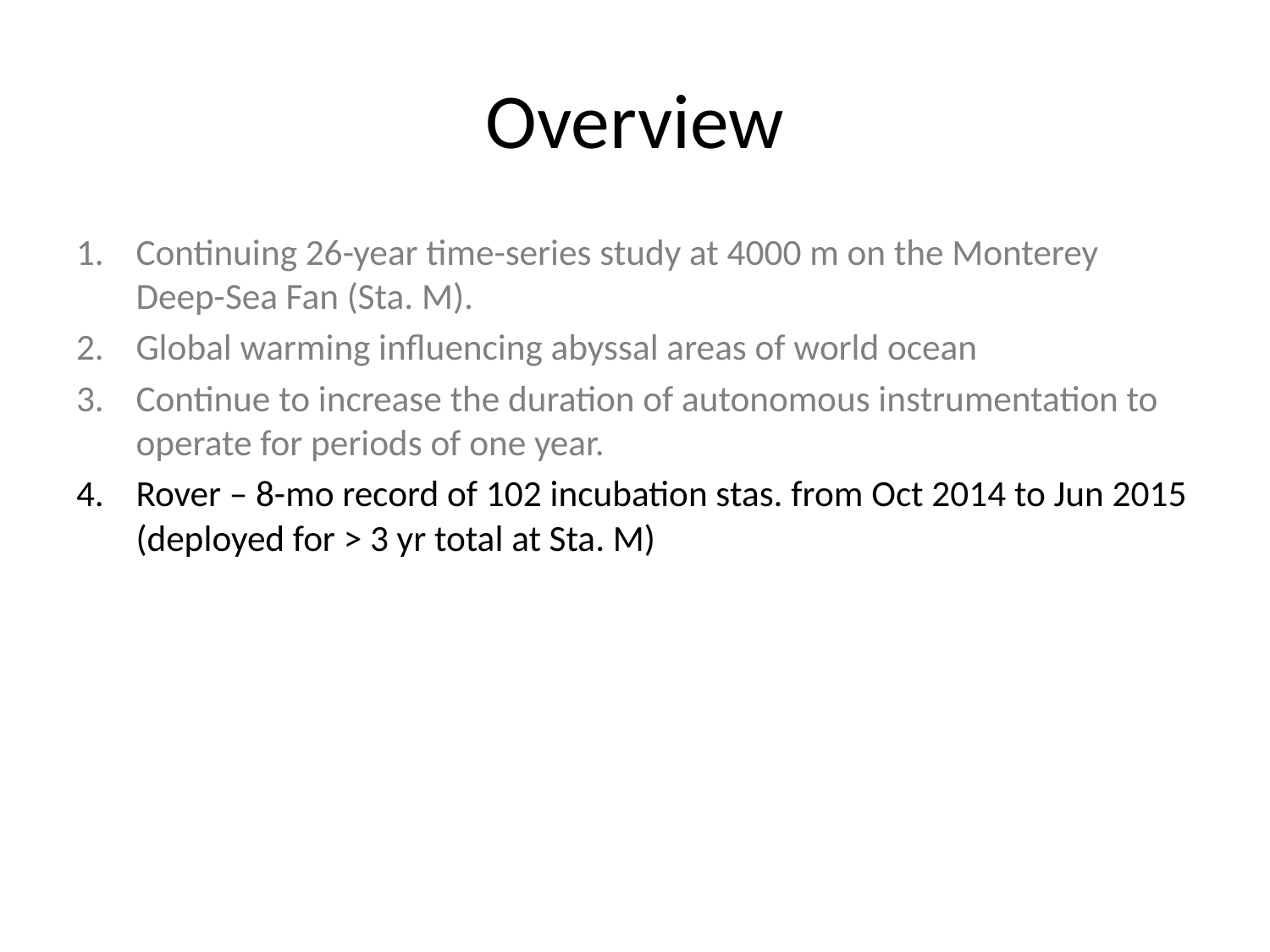

# Overview
Continuing 26-year time-series study at 4000 m on the Monterey Deep-Sea Fan (Sta. M).
Global warming influencing abyssal areas of world ocean
Continue to increase the duration of autonomous instrumentation to operate for periods of one year.
Rover – 8-mo record of 102 incubation stas. from Oct 2014 to Jun 2015 (deployed for > 3 yr total at Sta. M)
SES  - 8-mo deployment of 1550 sampling periods from Oct 2014 to June 2015 (Total deployment period (deployed for ~ 2.5 yr total at Sta. M)
Time-lapse camera  – 6000 sea floor pictures taken Oct 2014 to June 2015
All data are incorporated into VARS data base and ITS